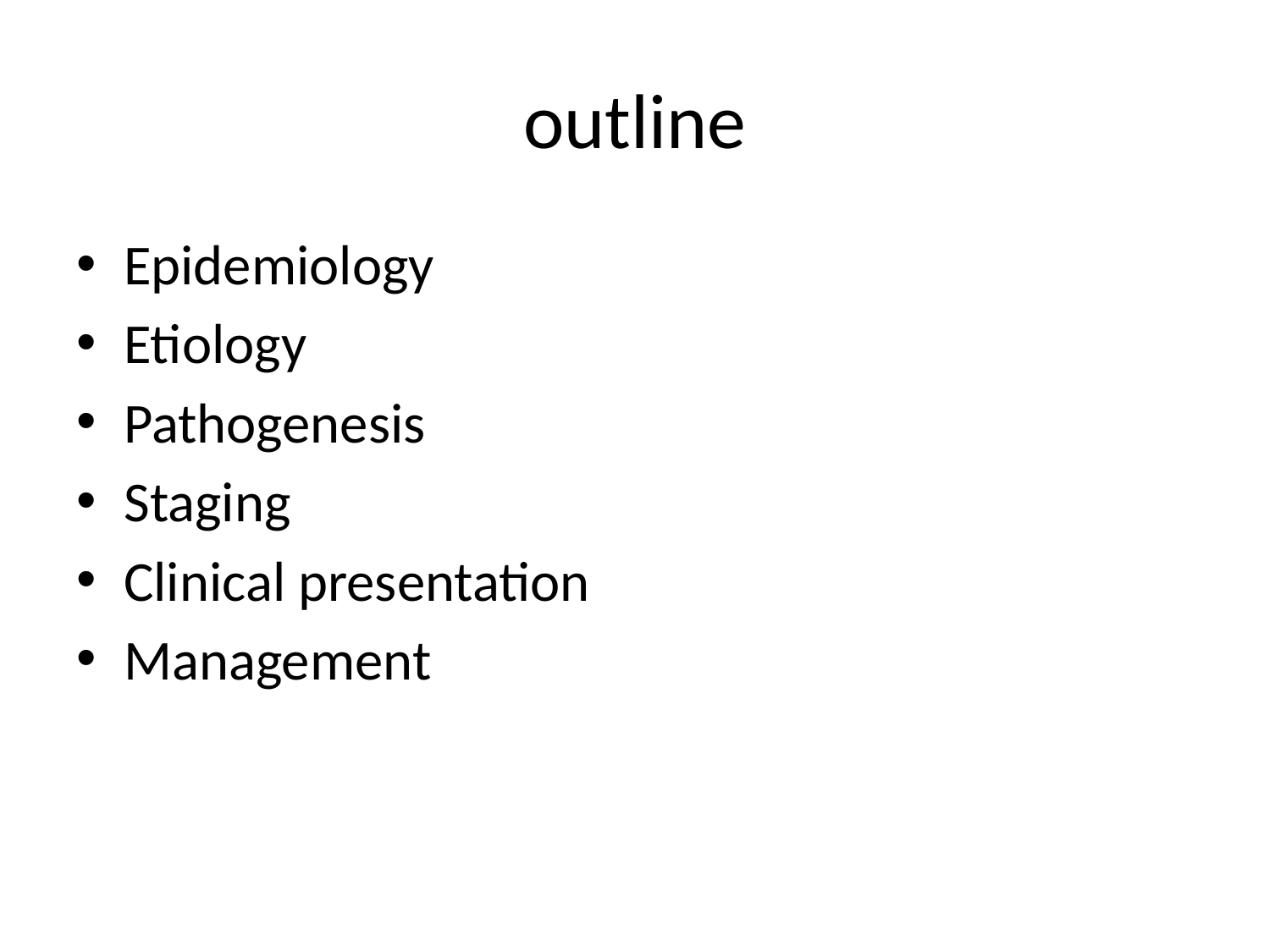

# outline
Epidemiology
Etiology
Pathogenesis
Staging
Clinical presentation
Management